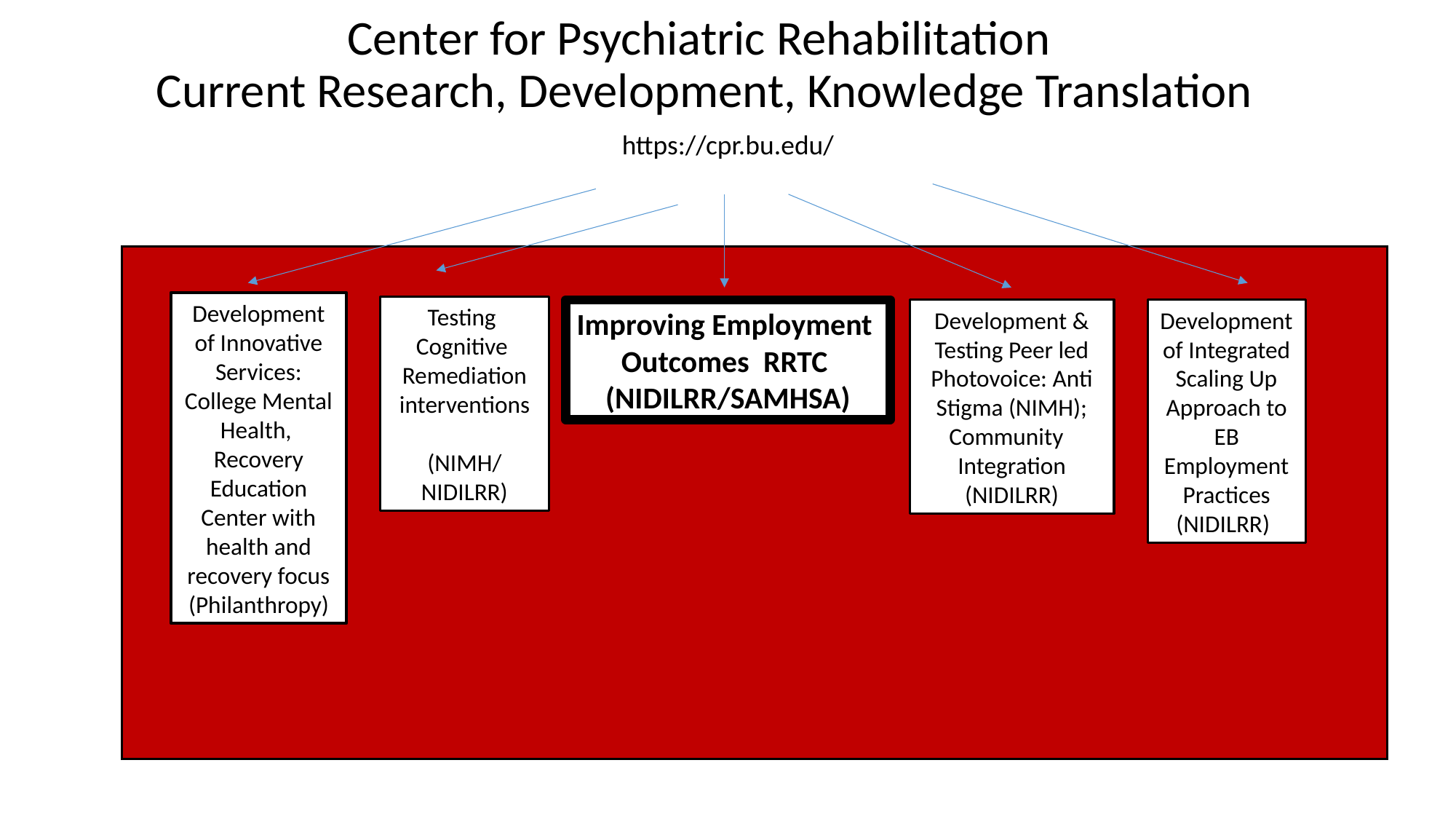

# Center for Psychiatric Rehabilitation Current Research, Development, Knowledge Translation
https://cpr.bu.edu/

Development of Innovative Services: College Mental Health,  Recovery Education Center with health and recovery focus
(Philanthropy)
Testing
Cognitive
Remediation
 interventions

(NIMH/
NIDILRR)
Development & Testing Peer led Photovoice: Anti Stigma (NIMH); Community   Integration (NIDILRR)
Development of Integrated Scaling Up Approach to EB Employment Practices
(NIDILRR))
Improving Employment
Outcomes  RRTC
(NIDILRR/SAMHSA)